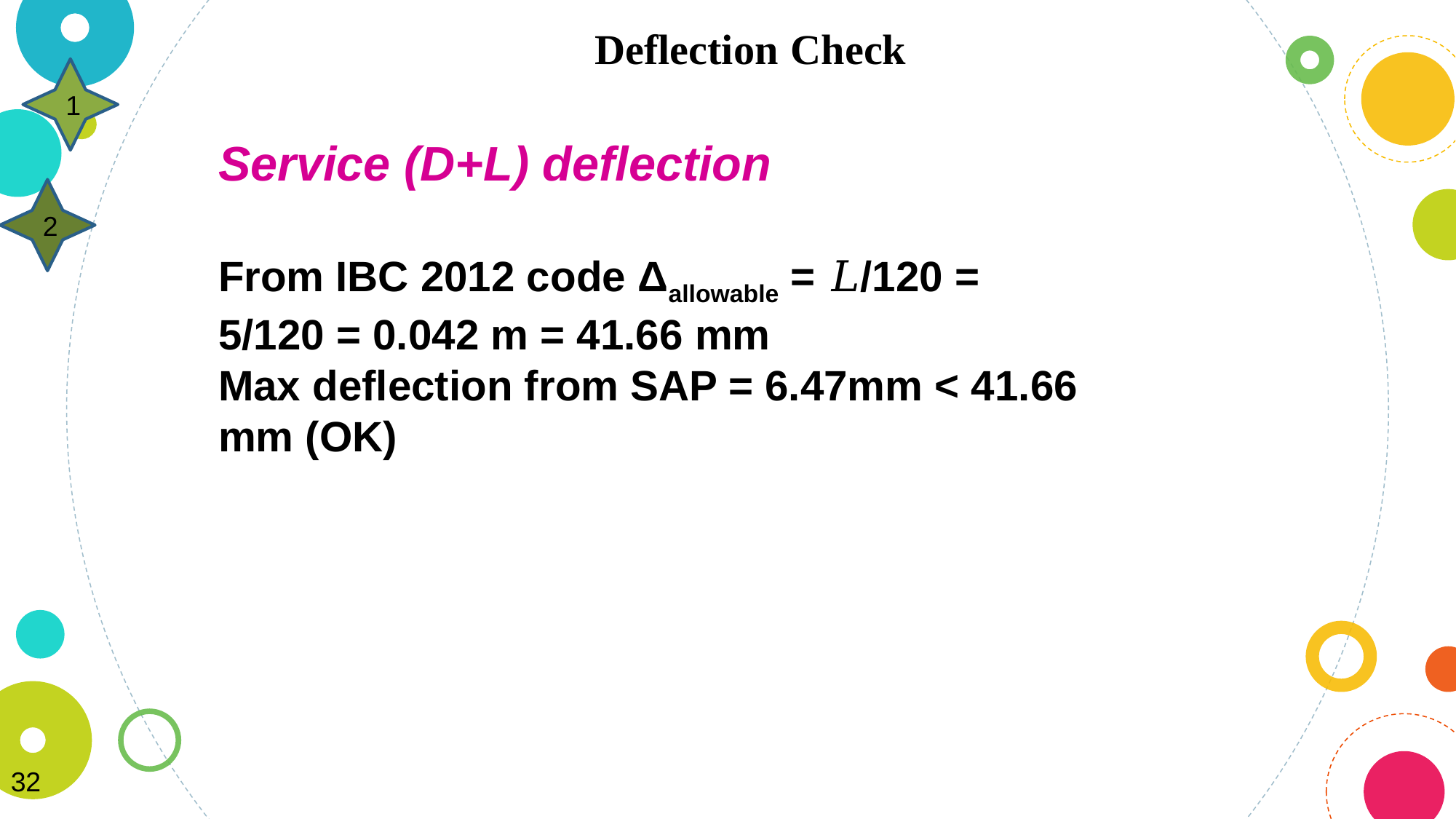

Deflection Check
1
Service (D+L) deflection

From IBC 2012 code Δallowable = 𝐿/120 = 5/120 = 0.042 m = 41.66 mm
Max deflection from SAP = 6.47mm < 41.66 mm (OK)
2
32